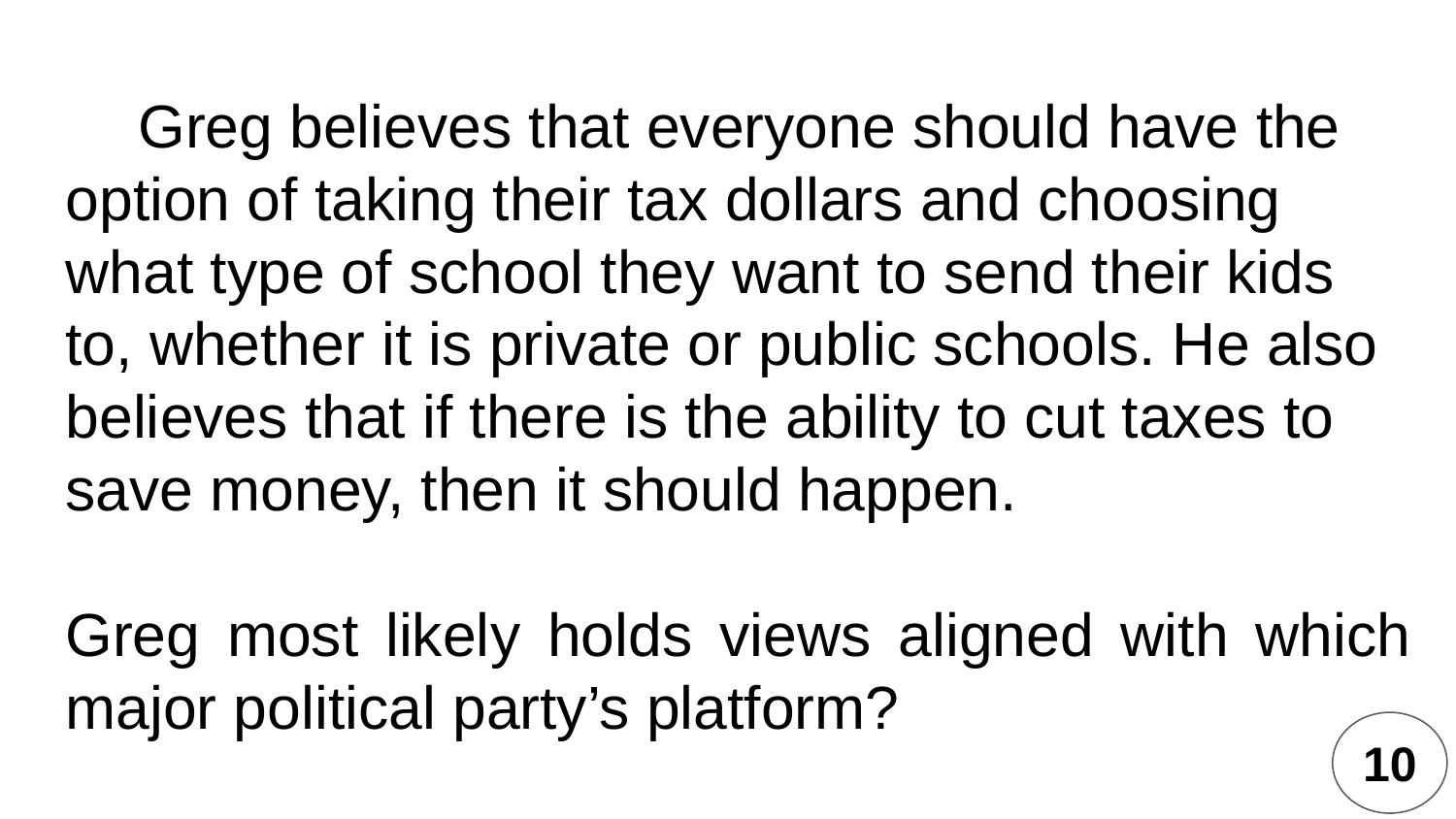

Greg believes that everyone should have the option of taking their tax dollars and choosing what type of school they want to send their kids to, whether it is private or public schools. He also believes that if there is the ability to cut taxes to save money, then it should happen.

Greg most likely holds views aligned with which major political party’s platform?

10